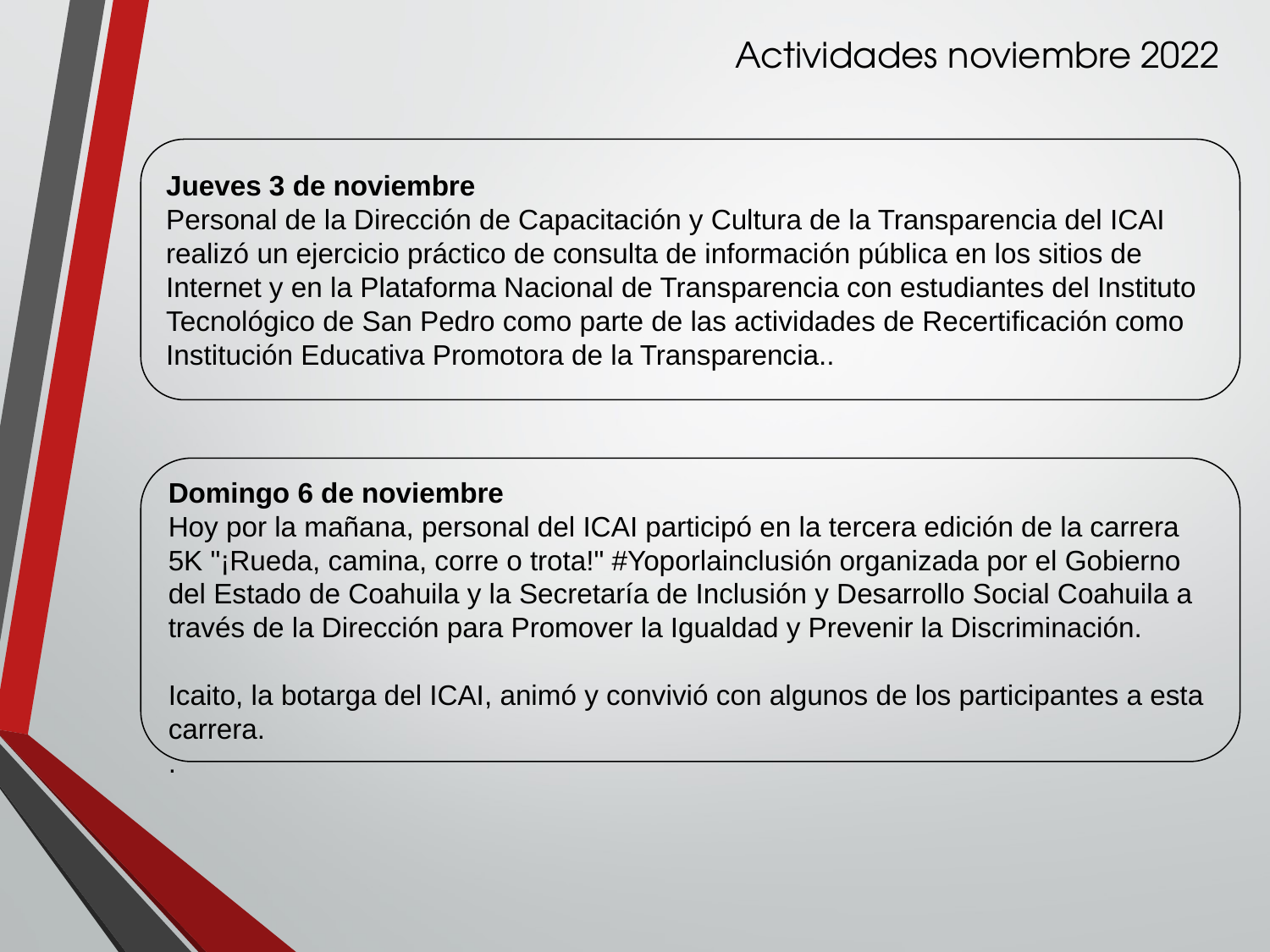

Actividades noviembre 2022
Jueves 3 de noviembre
Personal de la Dirección de Capacitación y Cultura de la Transparencia del ICAI realizó un ejercicio práctico de consulta de información pública en los sitios de Internet y en la Plataforma Nacional de Transparencia con estudiantes del Instituto Tecnológico de San Pedro como parte de las actividades de Recertificación como Institución Educativa Promotora de la Transparencia..

Domingo 6 de noviembre
Hoy por la mañana, personal del ICAI participó en la tercera edición de la carrera 5K "¡Rueda, camina, corre o trota!" #Yoporlainclusión organizada por el Gobierno del Estado de Coahuila y la Secretaría de Inclusión y Desarrollo Social Coahuila a través de la Dirección para Promover la Igualdad y Prevenir la Discriminación.

Icaito, la botarga del ICAI, animó y convivió con algunos de los participantes a esta carrera.
.